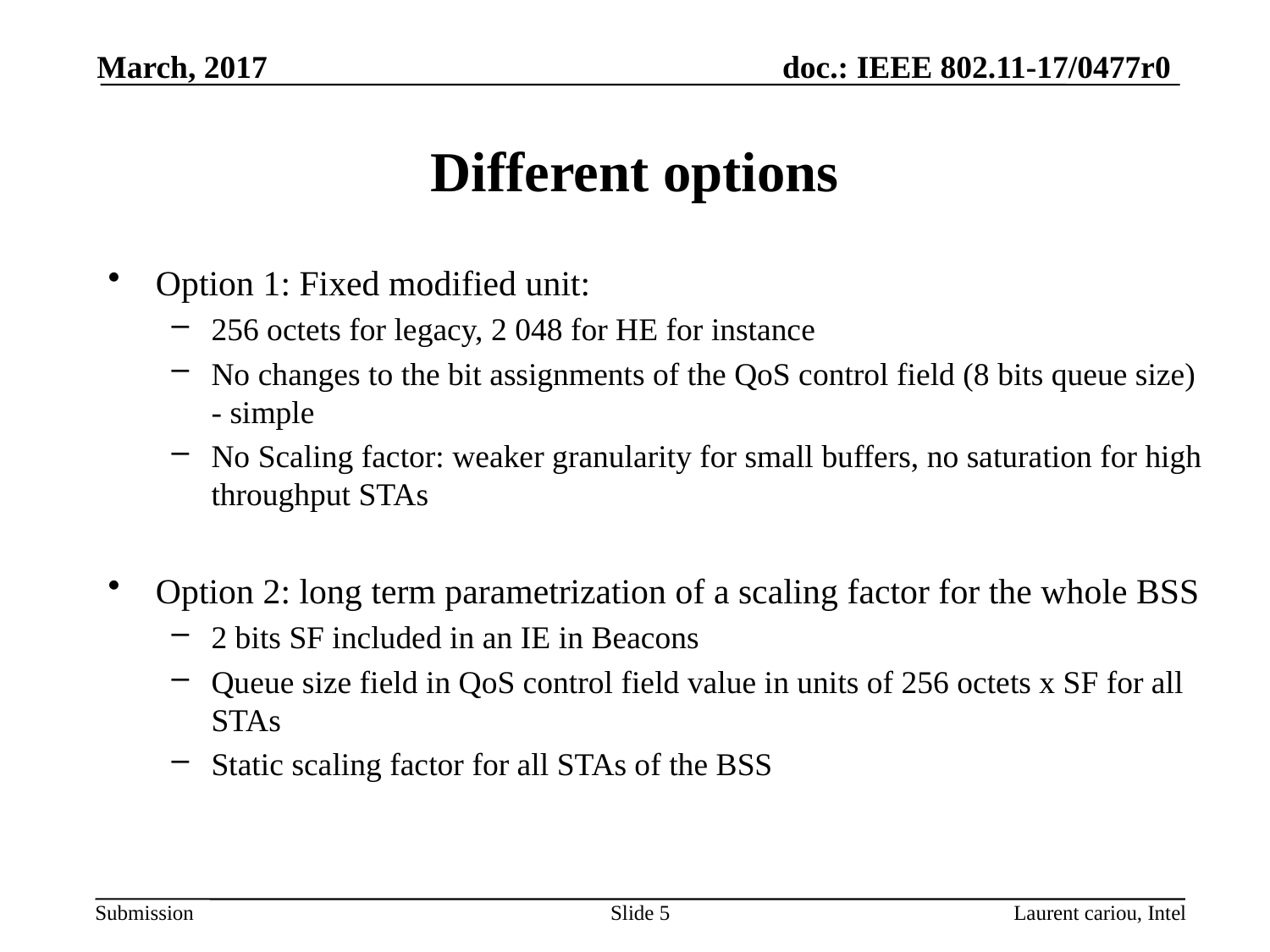

March, 2017
# Different options
Option 1: Fixed modified unit:
256 octets for legacy, 2 048 for HE for instance
No changes to the bit assignments of the QoS control field (8 bits queue size) - simple
No Scaling factor: weaker granularity for small buffers, no saturation for high throughput STAs

Option 2: long term parametrization of a scaling factor for the whole BSS
2 bits SF included in an IE in Beacons
Queue size field in QoS control field value in units of 256 octets x SF for all STAs
Static scaling factor for all STAs of the BSS

Slide 5
Laurent cariou, Intel